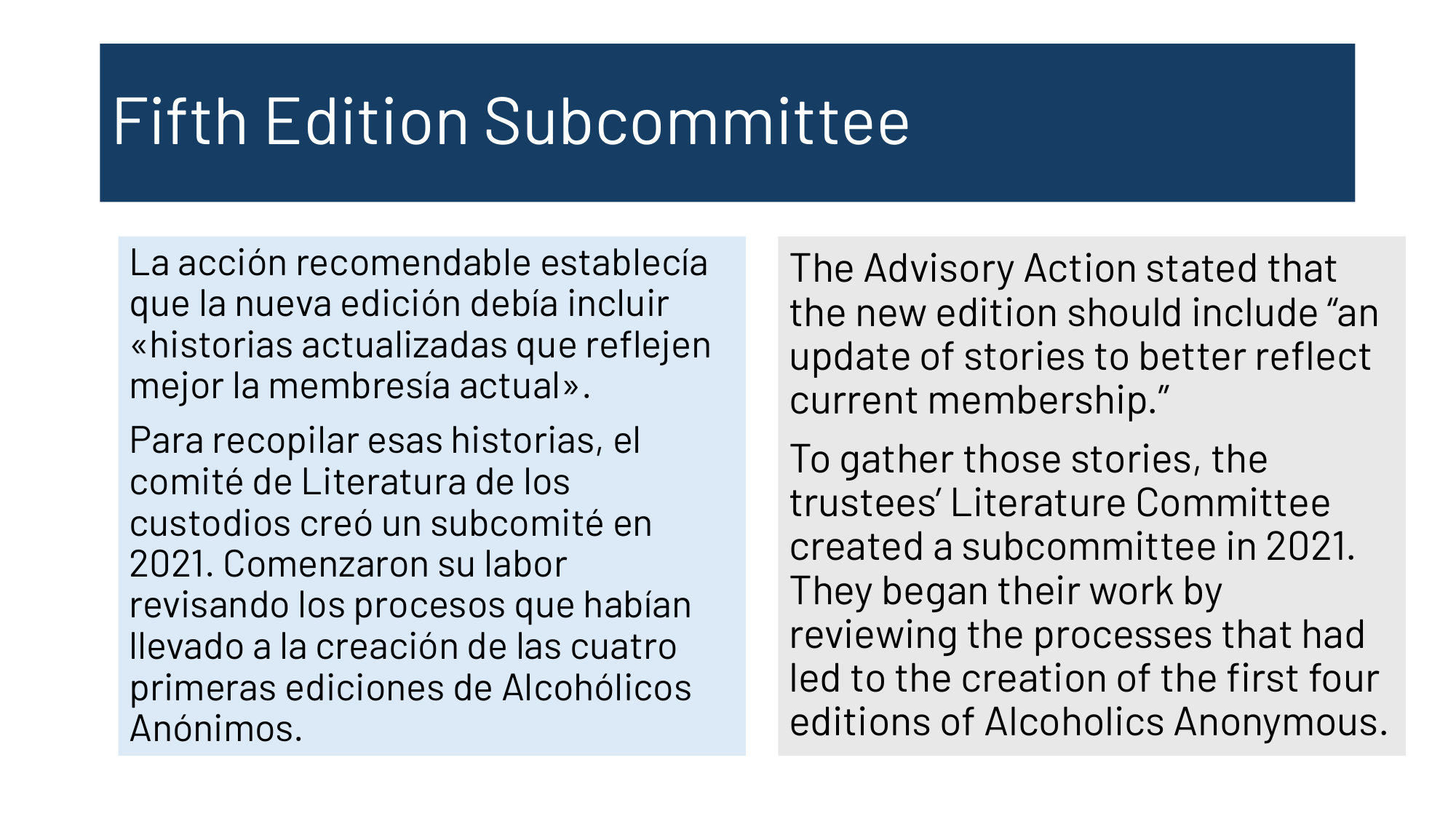

# Fifth Edition Subcommittee
La acción recomendable establecía que la nueva edición debía incluir «historias actualizadas que reflejen mejor la membresía actual».
Para recopilar esas historias, el comité de Literatura de los custodios creó un subcomité en 2021. Comenzaron su labor revisando los procesos que habían llevado a la creación de las cuatro primeras ediciones de Alcohólicos Anónimos.
The Advisory Action stated that the new edition should include “an update of stories to better reflect current membership.”
To gather those stories, the trustees’ Literature Committee created a subcommittee in 2021. They began their work by reviewing the processes that had led to the creation of the first four editions of Alcoholics Anonymous.